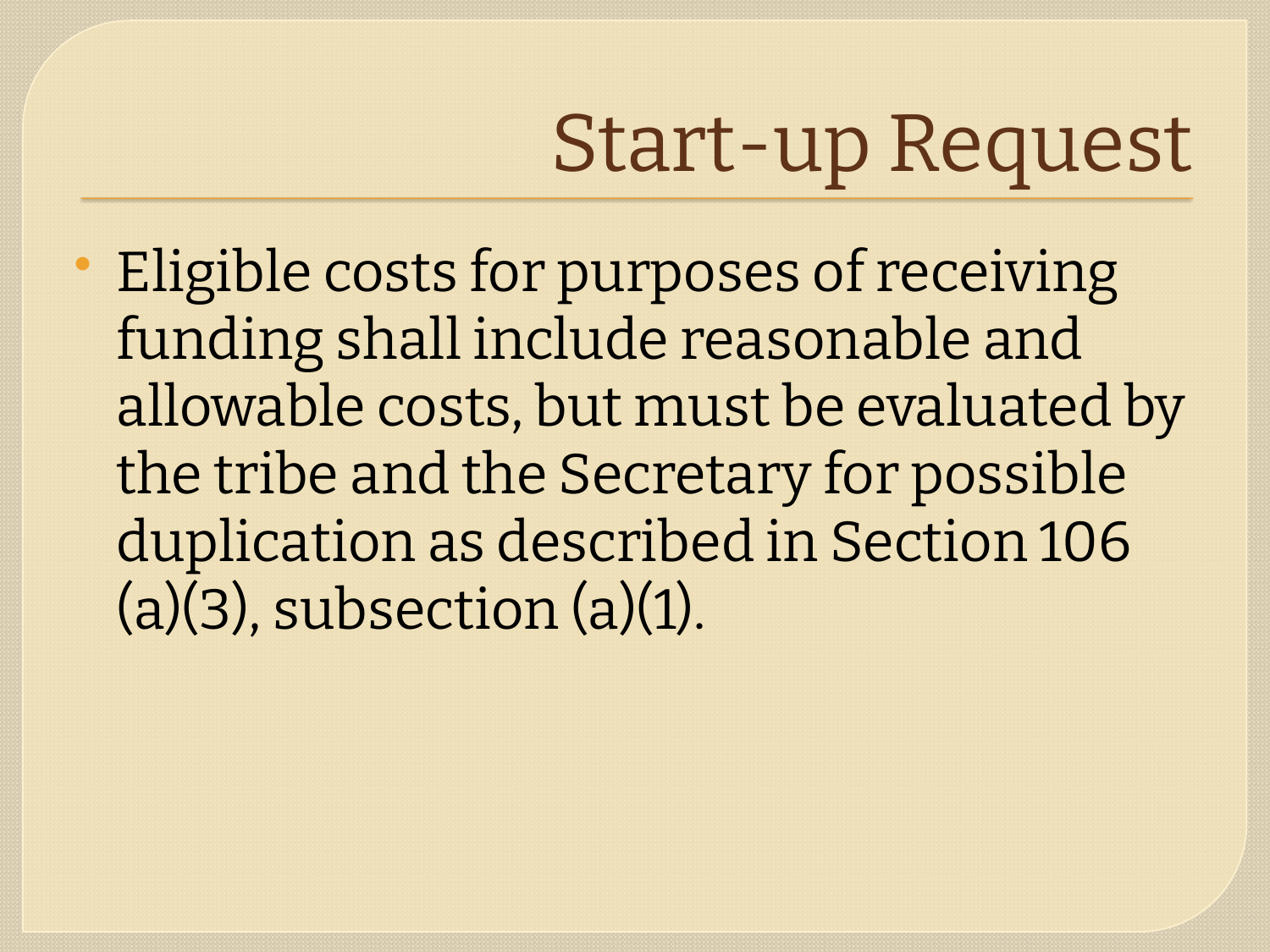

# Start-up Request
Eligible costs for purposes of receiving funding shall include reasonable and allowable costs, but must be evaluated by the tribe and the Secretary for possible duplication as described in Section 106 (a)(3), subsection (a)(1).